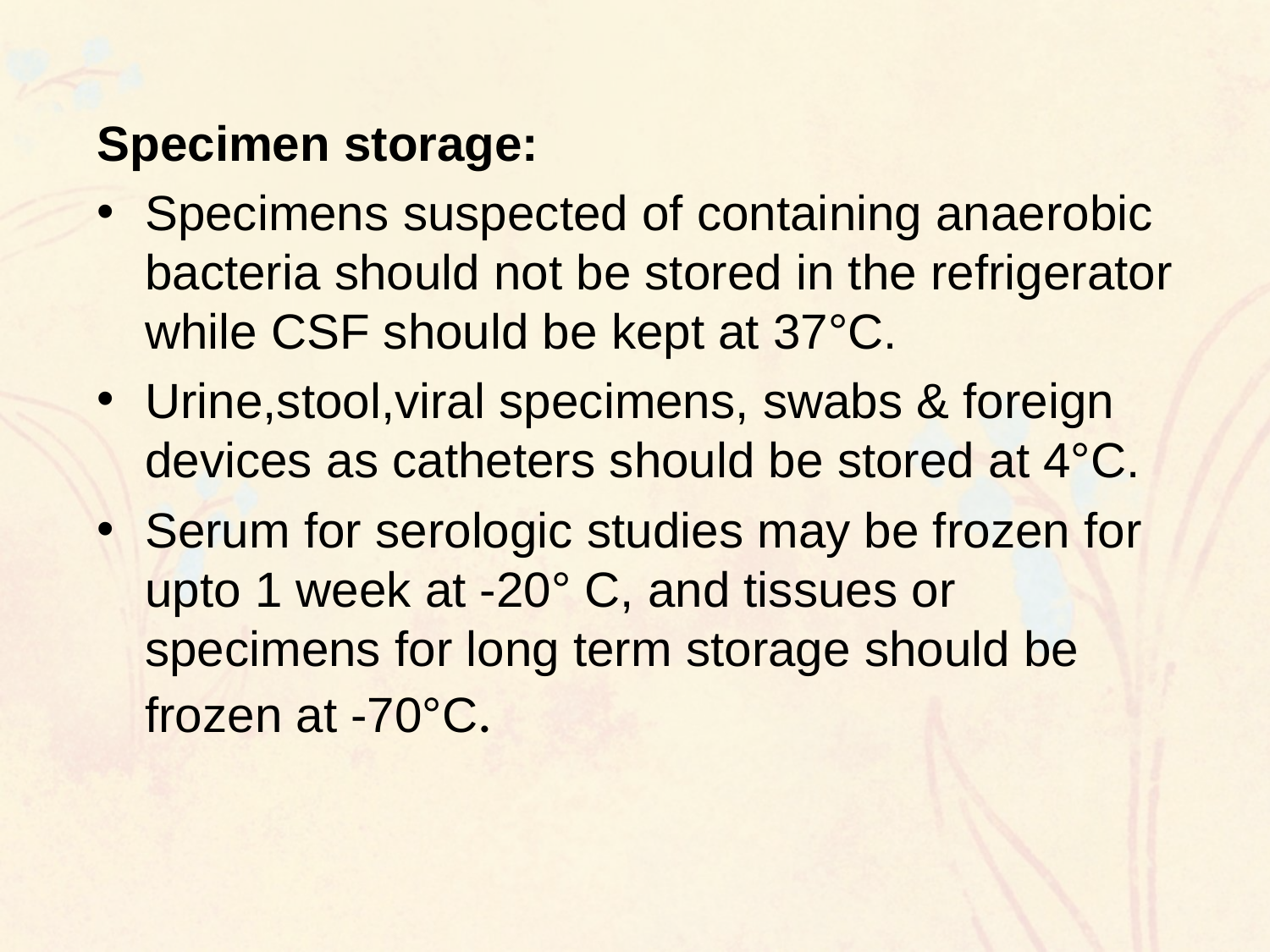

Specimen storage:
Specimens suspected of containing anaerobic bacteria should not be stored in the refrigerator while CSF should be kept at 37°C.
Urine,stool,viral specimens, swabs & foreign devices as catheters should be stored at 4°C.
Serum for serologic studies may be frozen for upto 1 week at -20° C, and tissues or specimens for long term storage should be frozen at -70°C.